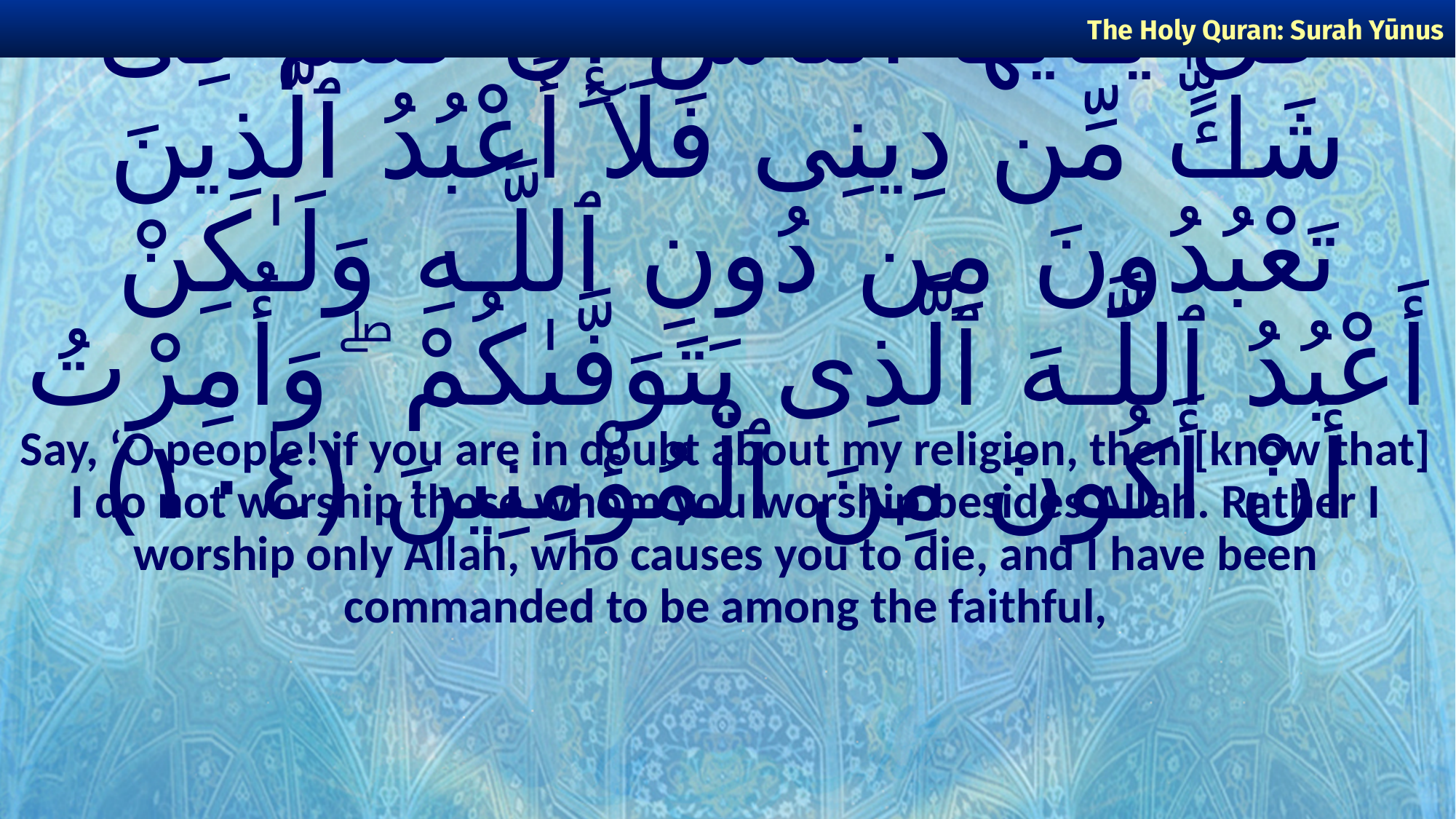

The Holy Quran: Surah Yūnus
# قُلْ يَـٰٓأَيُّهَا ٱلنَّاسُ إِن كُنتُمْ فِى شَكٍّۢ مِّن دِينِى فَلَآ أَعْبُدُ ٱلَّذِينَ تَعْبُدُونَ مِن دُونِ ٱللَّـهِ وَلَـٰكِنْ أَعْبُدُ ٱللَّـهَ ٱلَّذِى يَتَوَفَّىٰكُمْ ۖ وَأُمِرْتُ أَنْ أَكُونَ مِنَ ٱلْمُؤْمِنِينَ ﴿١٠٤﴾
Say, ‘O people! if you are in doubt about my religion, then [know that] I do not worship those whom you worship besides Allah. Rather I worship only Allah, who causes you to die, and I have been commanded to be among the faithful,